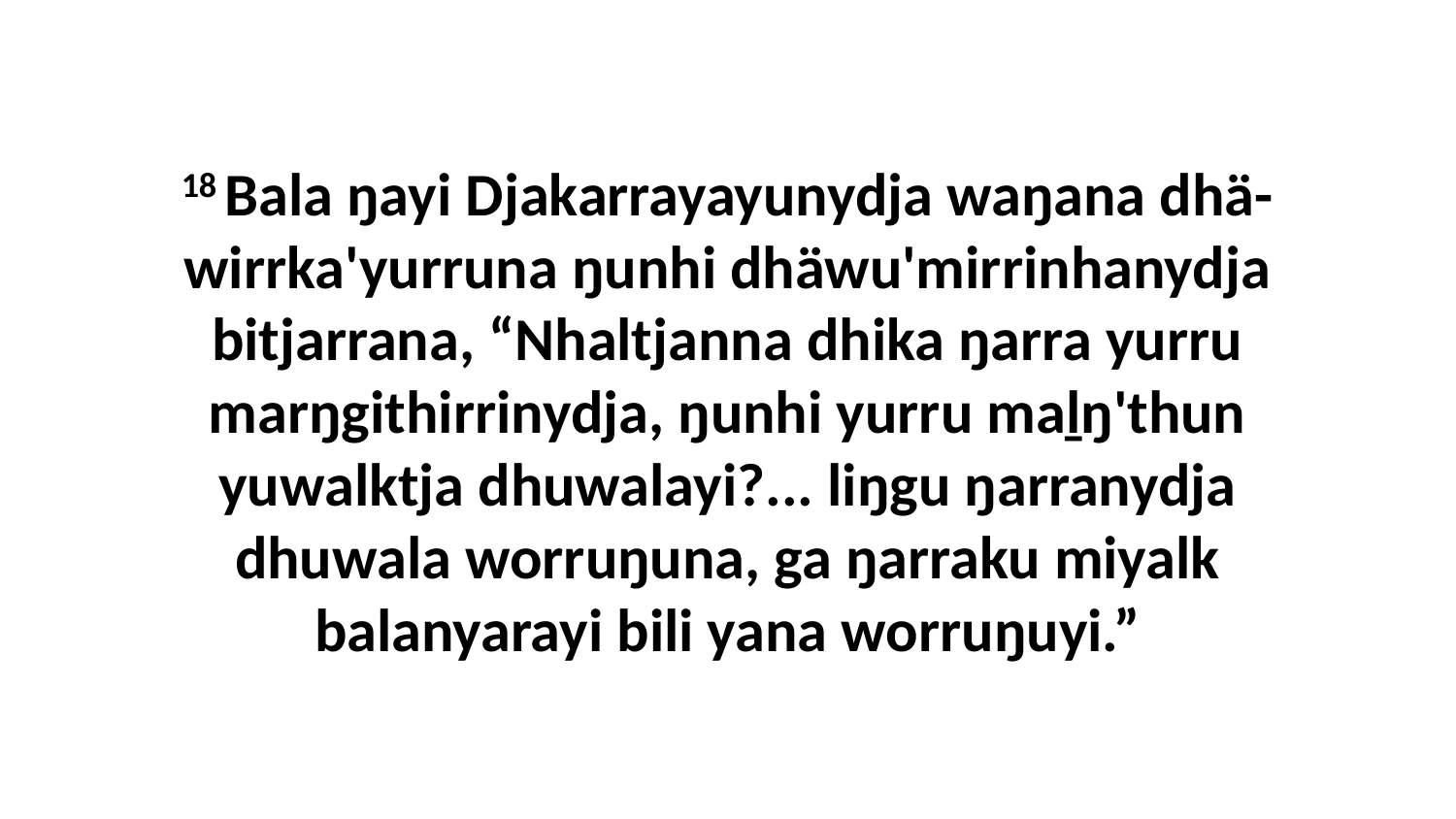

18 Bala ŋayi Djakarrayayunydja waŋana dhä-wirrka'yurruna ŋunhi dhäwu'mirrinhanydja bitjarrana, “Nhaltjanna dhika ŋarra yurru marŋgithirrinydja, ŋunhi yurru maḻŋ'thun yuwalktja dhuwalayi?... liŋgu ŋarranydja dhuwala worruŋuna, ga ŋarraku miyalk balanyarayi bili yana worruŋuyi.”